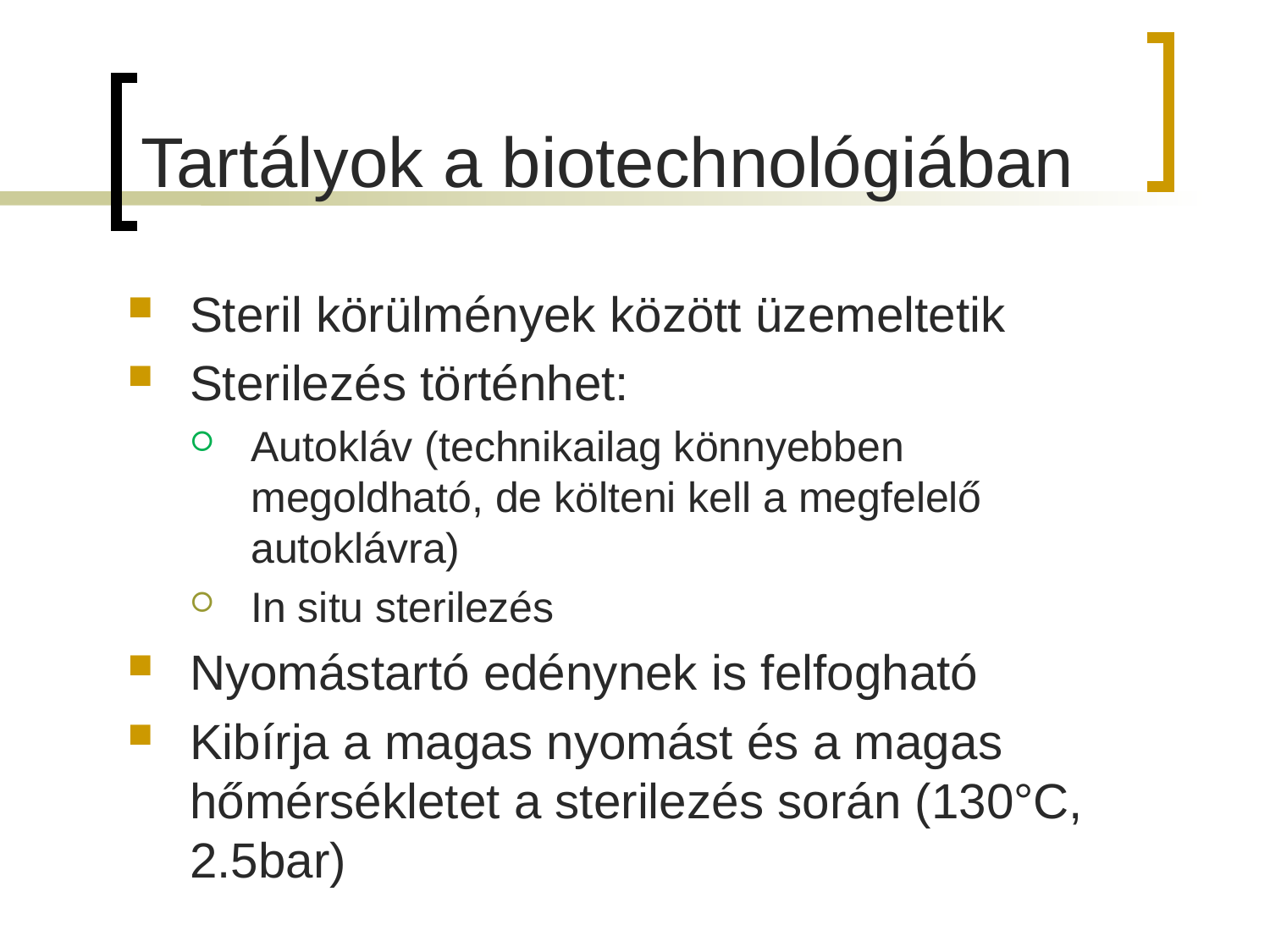

# Tartályok a biotechnológiában
Steril körülmények között üzemeltetik
Sterilezés történhet:
Autokláv (technikailag könnyebben megoldható, de költeni kell a megfelelő autoklávra)
In situ sterilezés
Nyomástartó edénynek is felfogható
Kibírja a magas nyomást és a magas hőmérsékletet a sterilezés során (130°C, 2.5bar)